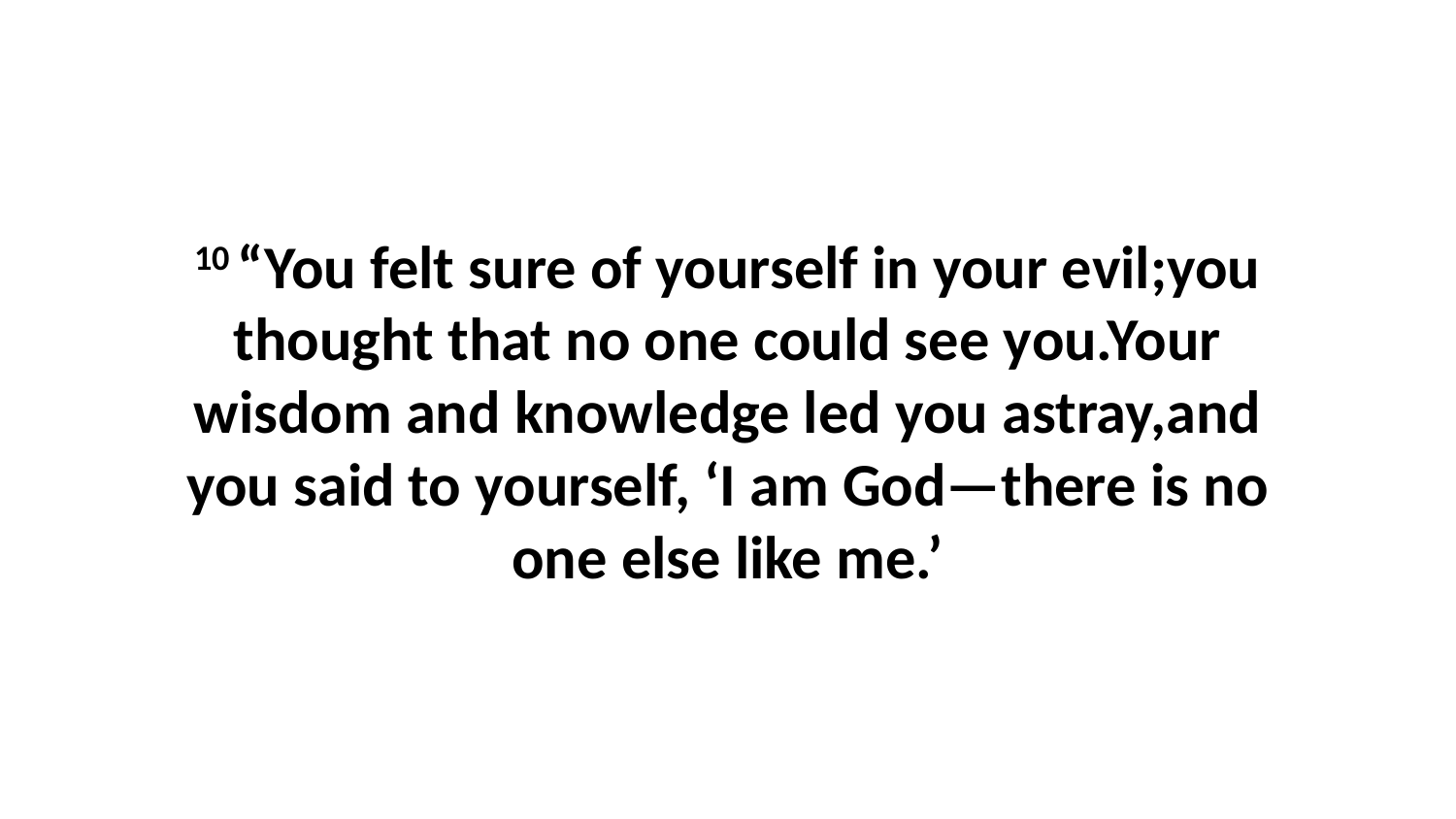

10 “You felt sure of yourself in your evil;you thought that no one could see you.Your wisdom and knowledge led you astray,and you said to yourself, ‘I am God—there is no one else like me.’